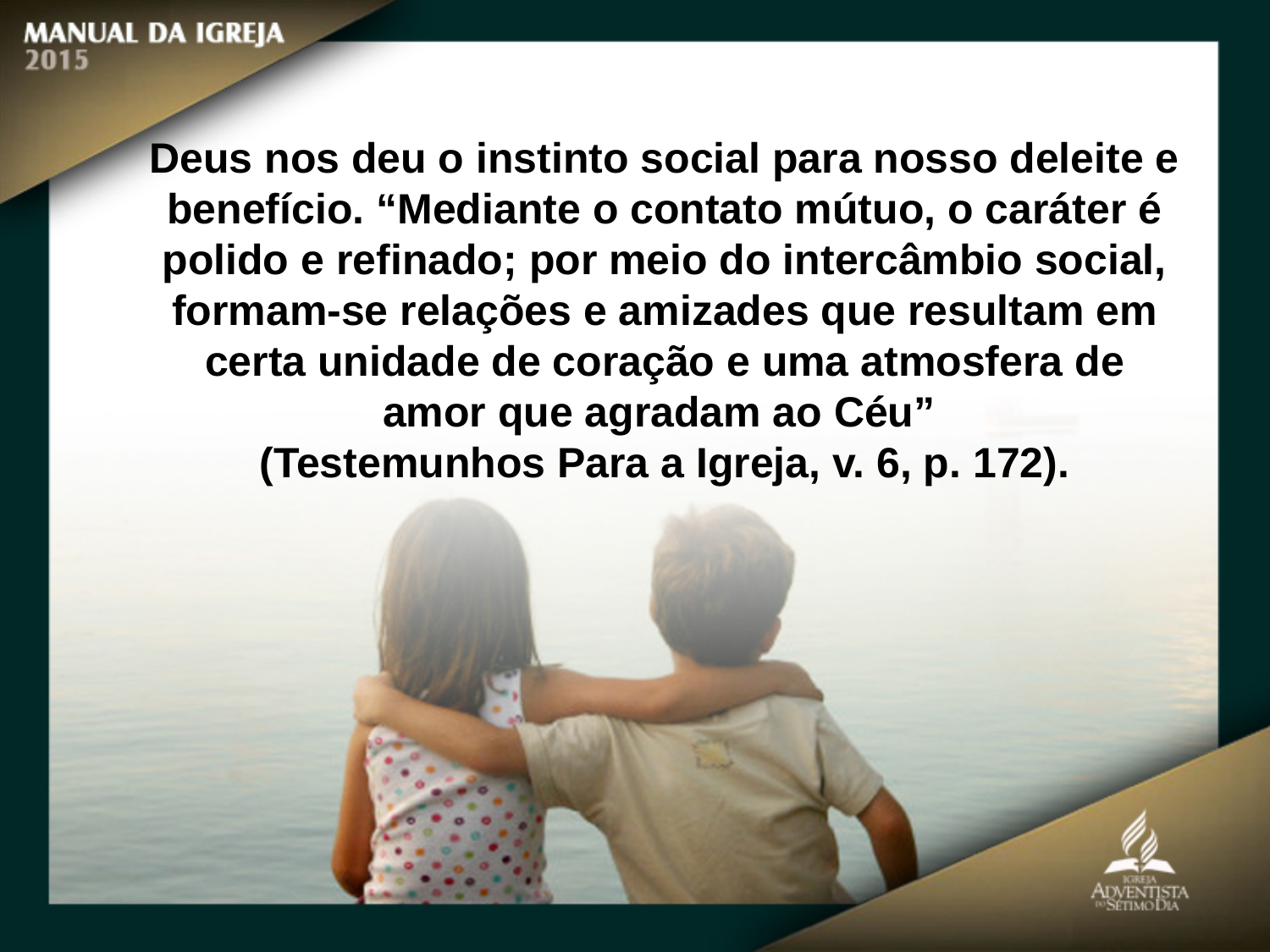

Deus nos deu o instinto social para nosso deleite e benefício. “Mediante o contato mútuo, o caráter é polido e refinado; por meio do intercâmbio social, formam‑se relações e amizades que resultam em certa unidade de coração e uma atmosfera de amor que agradam ao Céu”
(Testemunhos Para a Igreja, v. 6, p. 172).